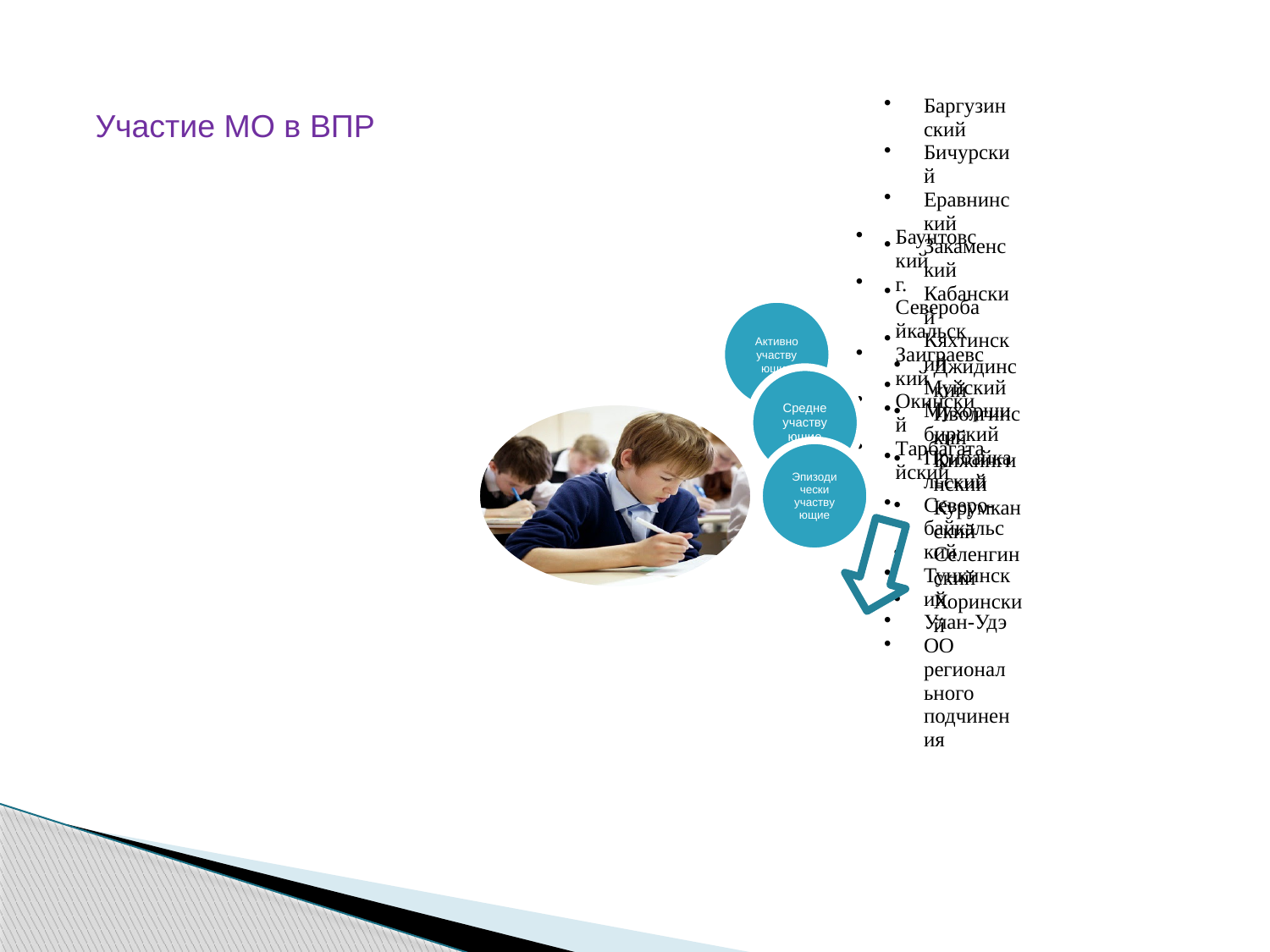

Участие МО в ВПР
Активно участвующие
Средне участвующие
Баргузинский
Эпизодически участвующие
Закаменский
Бичурский
Еравнинский
Кяхтинский
Муйский
ОО регионального подчинения
Улан-Удэ